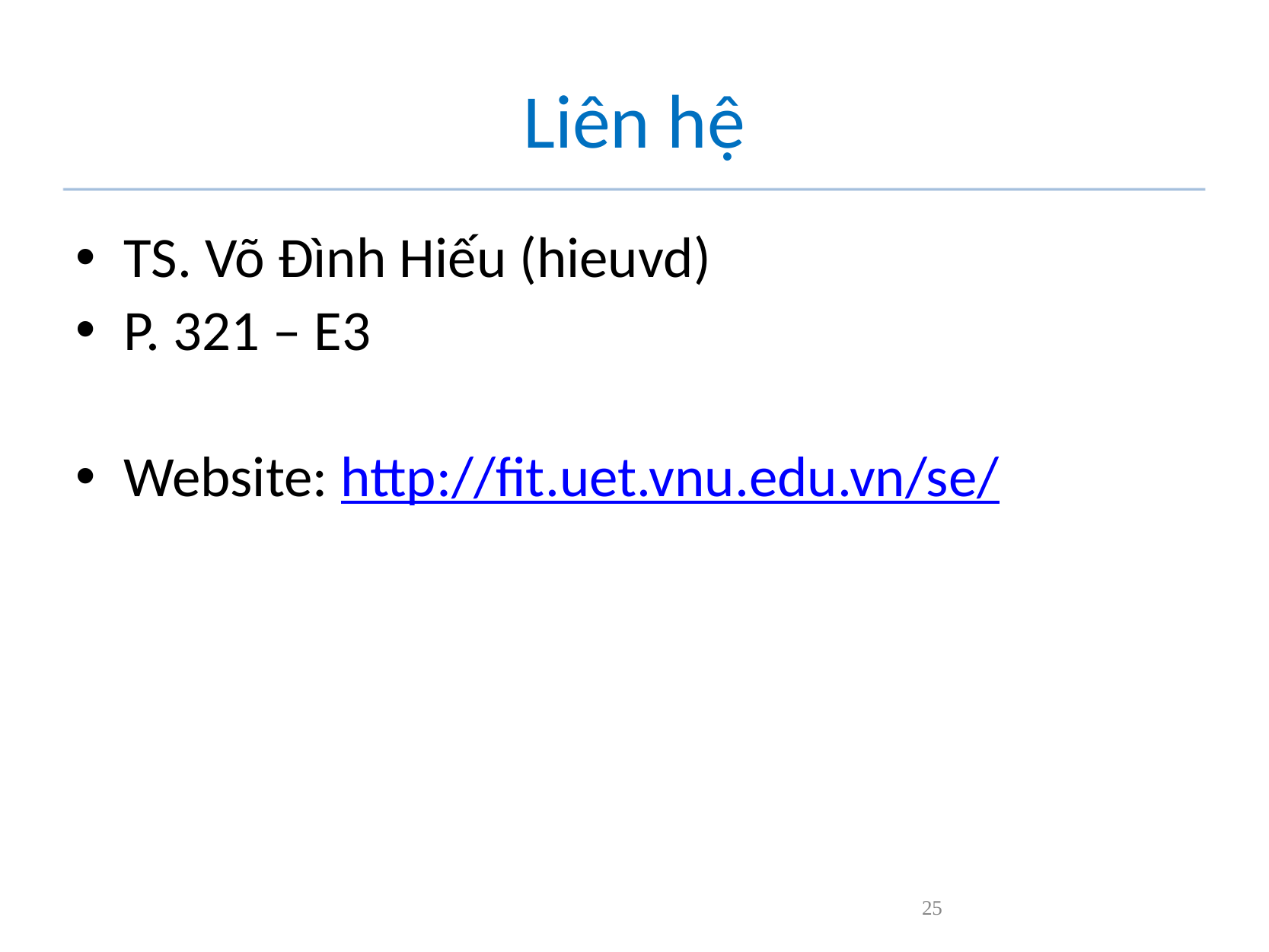

# Liên hệ
TS. Võ Đình Hiếu (hieuvd)
P. 321 – E3

Website: http://fit.uet.vnu.edu.vn/se/

25